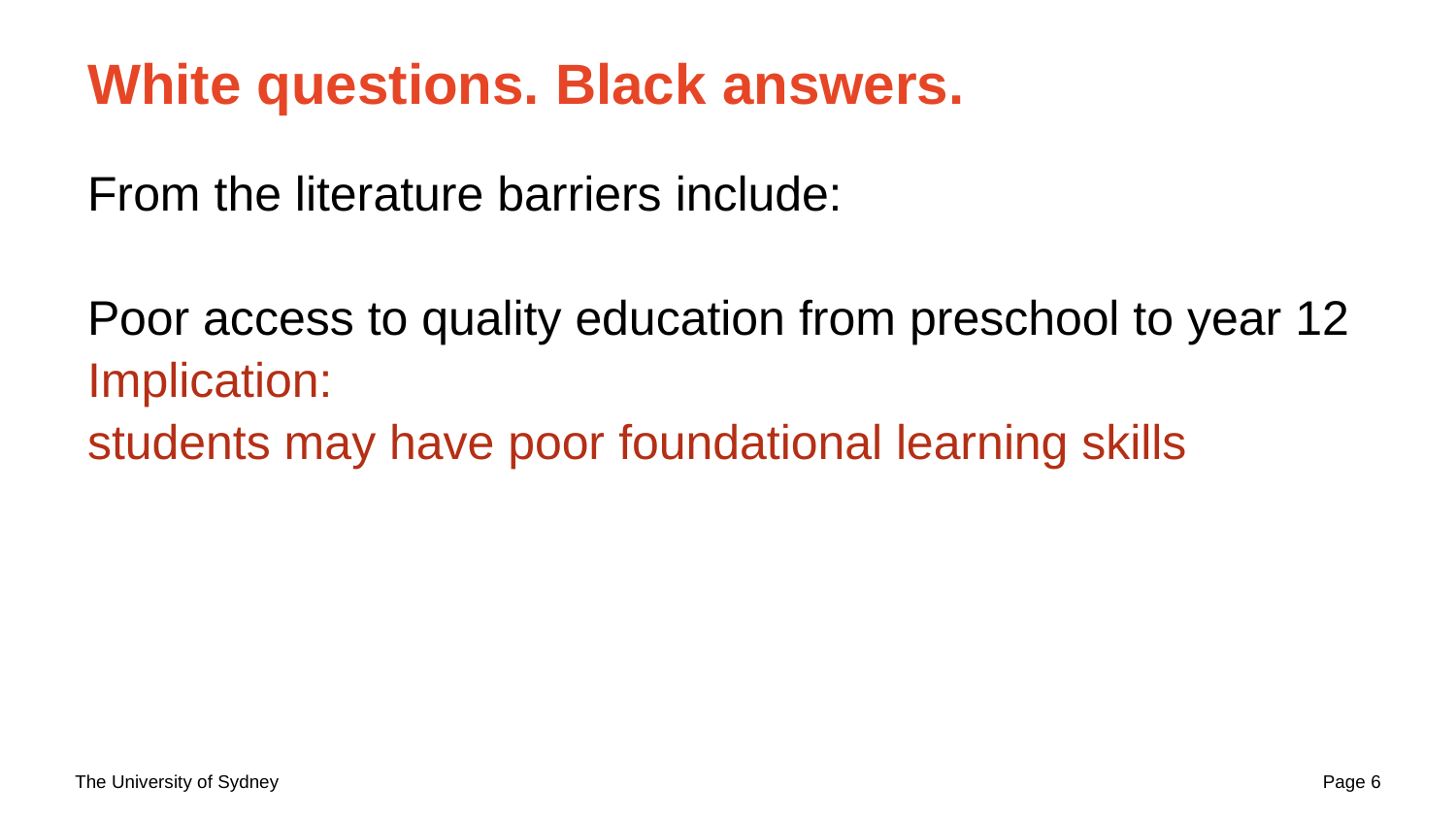

# White questions. Black answers.
From the literature barriers include:

Poor access to quality education from preschool to year 12
Implication:
students may have poor foundational learning skills